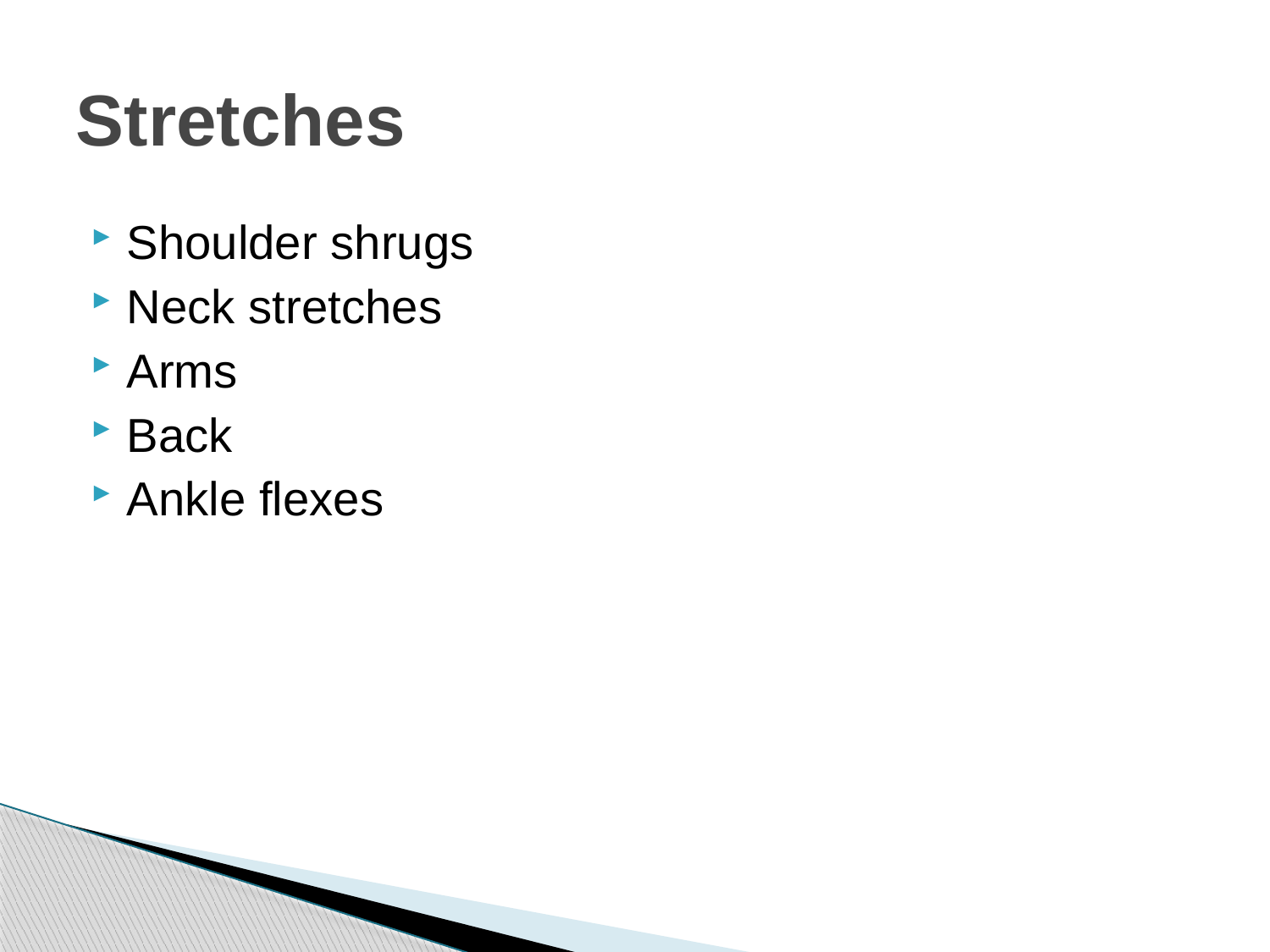

# Stretches
Shoulder shrugs
Neck stretches
Arms
Back
Ankle flexes